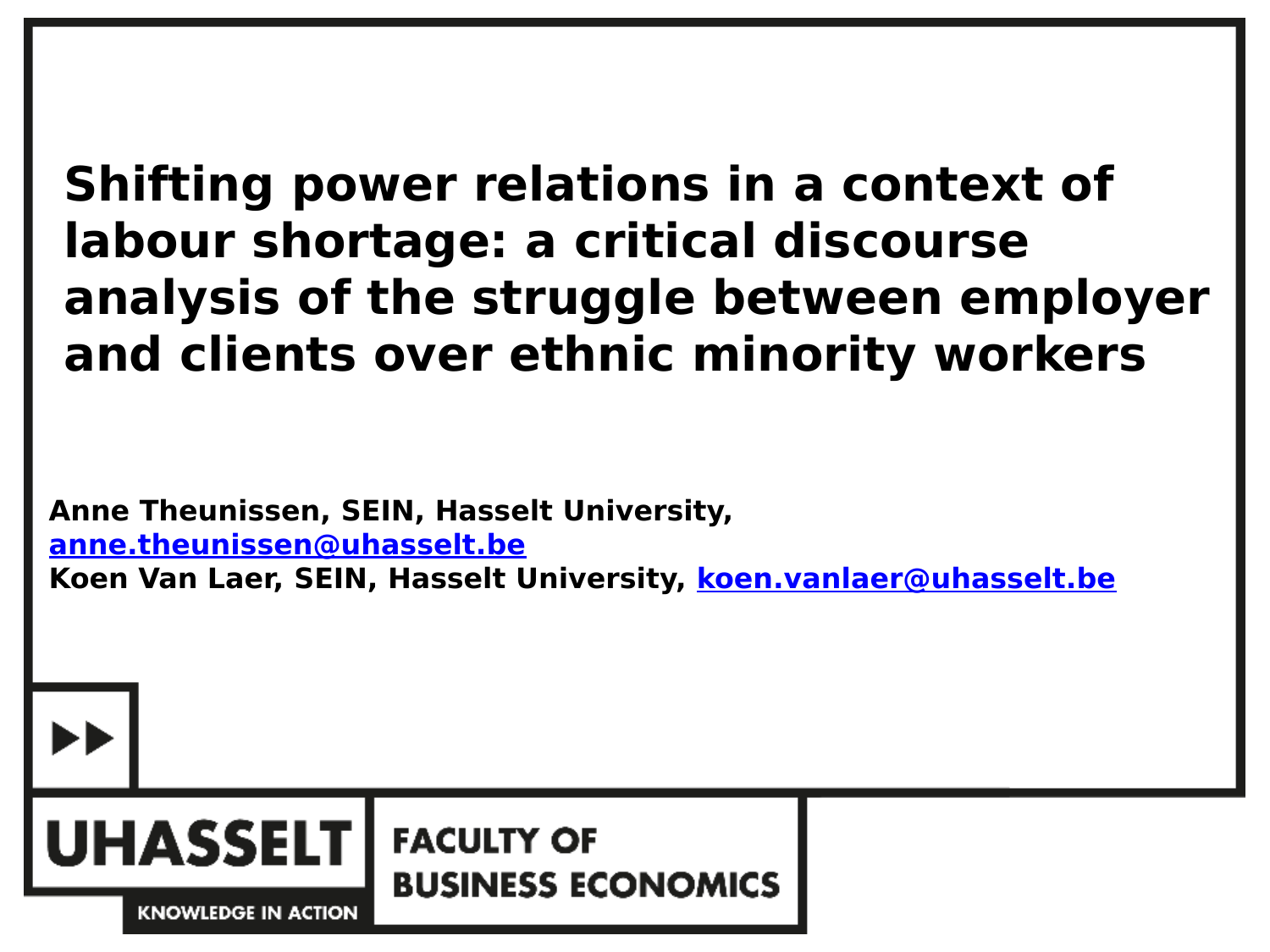

# Shifting power relations in a context of labour shortage: a critical discourse analysis of the struggle between employer and clients over ethnic minority workers
Anne Theunissen, SEIN, Hasselt University, anne.theunissen@uhasselt.be
Koen Van Laer, SEIN, Hasselt University, koen.vanlaer@uhasselt.be